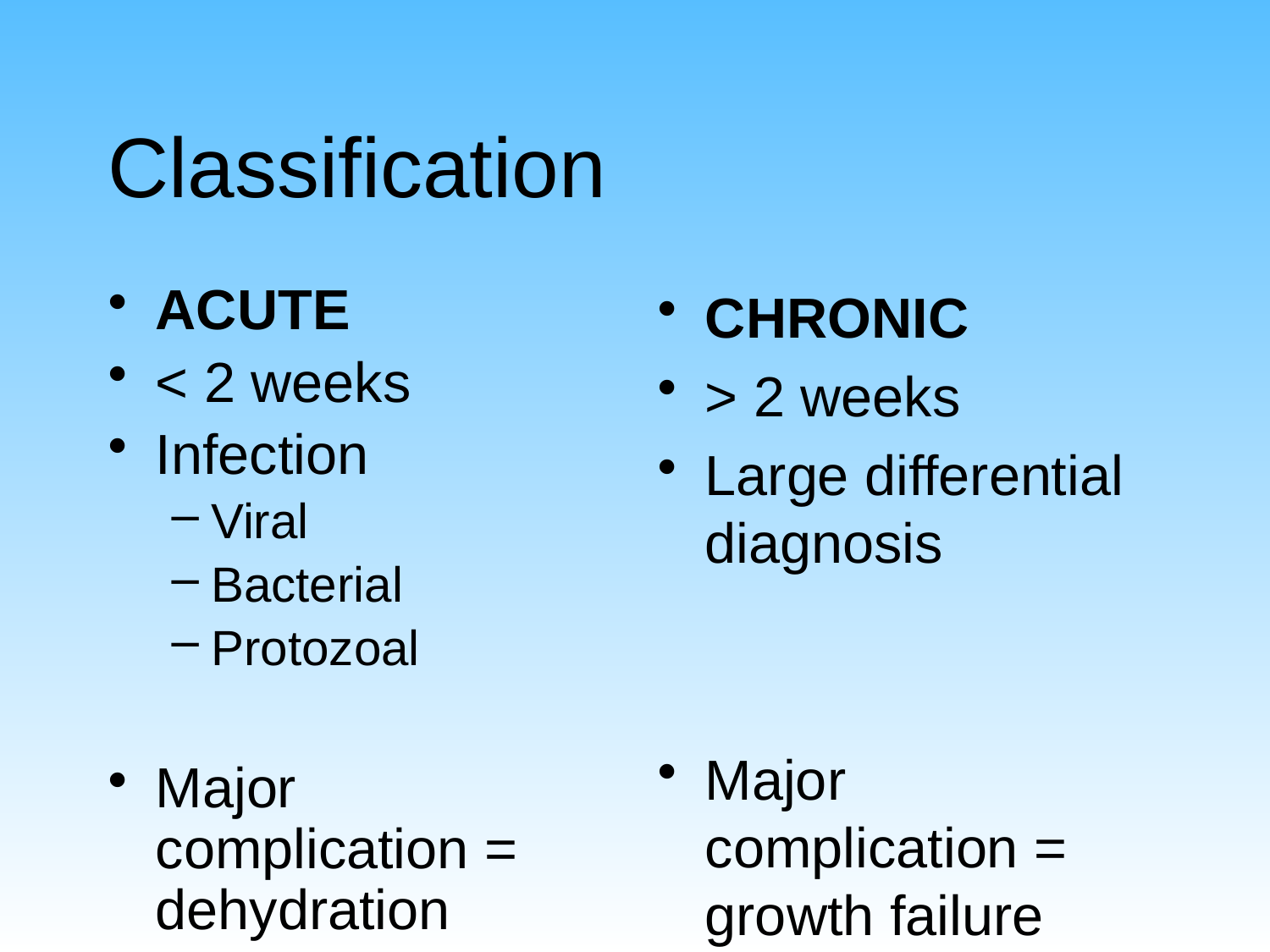

# Classification
ACUTE
< 2 weeks
Infection
Viral
Bacterial
Protozoal

Major complication = dehydration
CHRONIC
> 2 weeks
Large differential diagnosis

Major complication = growth failure